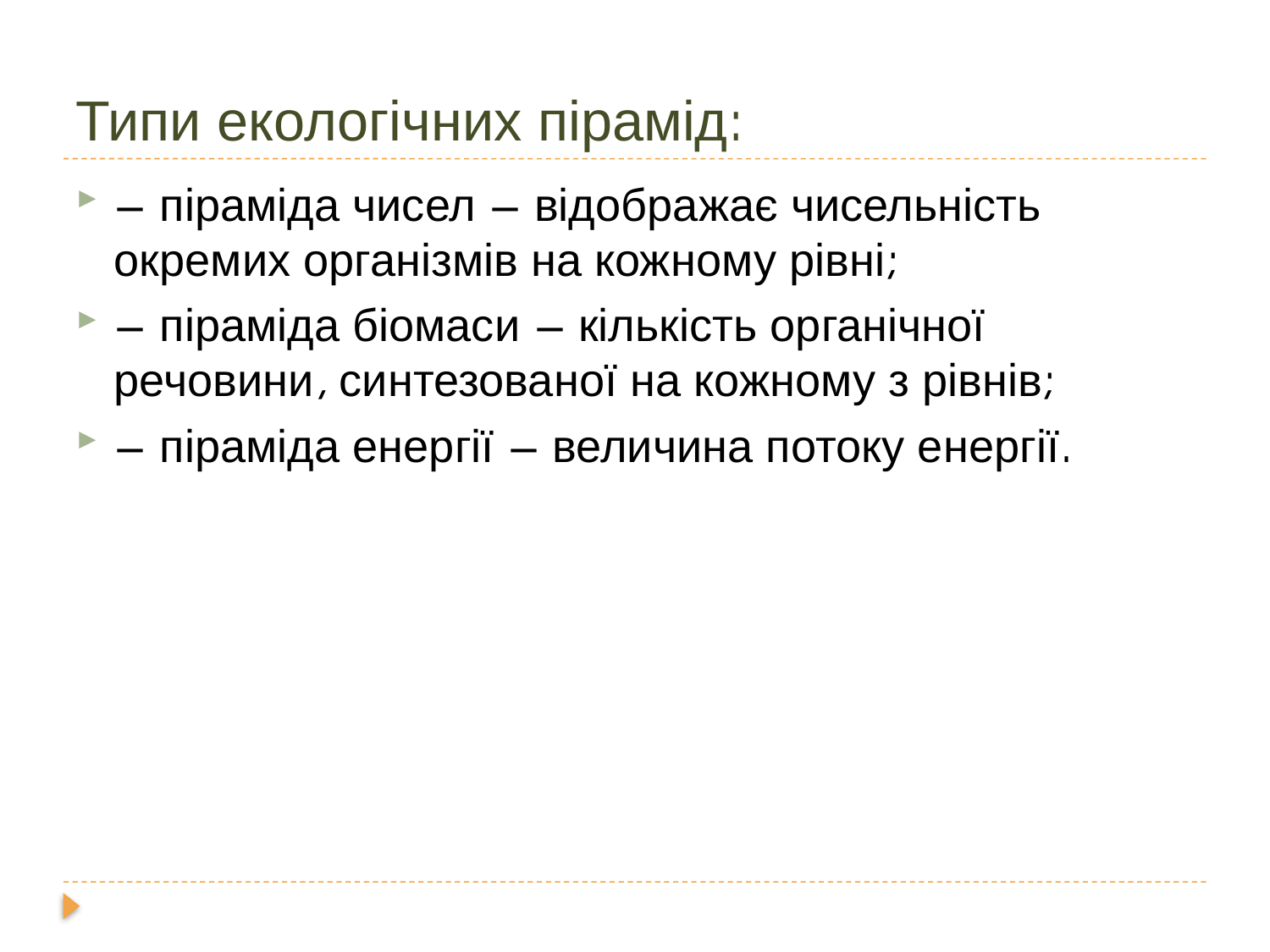

# Типи екологічних пірамід:
− піраміда чисел − відображає чисельність окремих організмів на кожному рівні;
− піраміда біомаси − кількість органічної речовини, синтезованої на кожному з рівнів;
− піраміда енергії − величина потоку енергії.